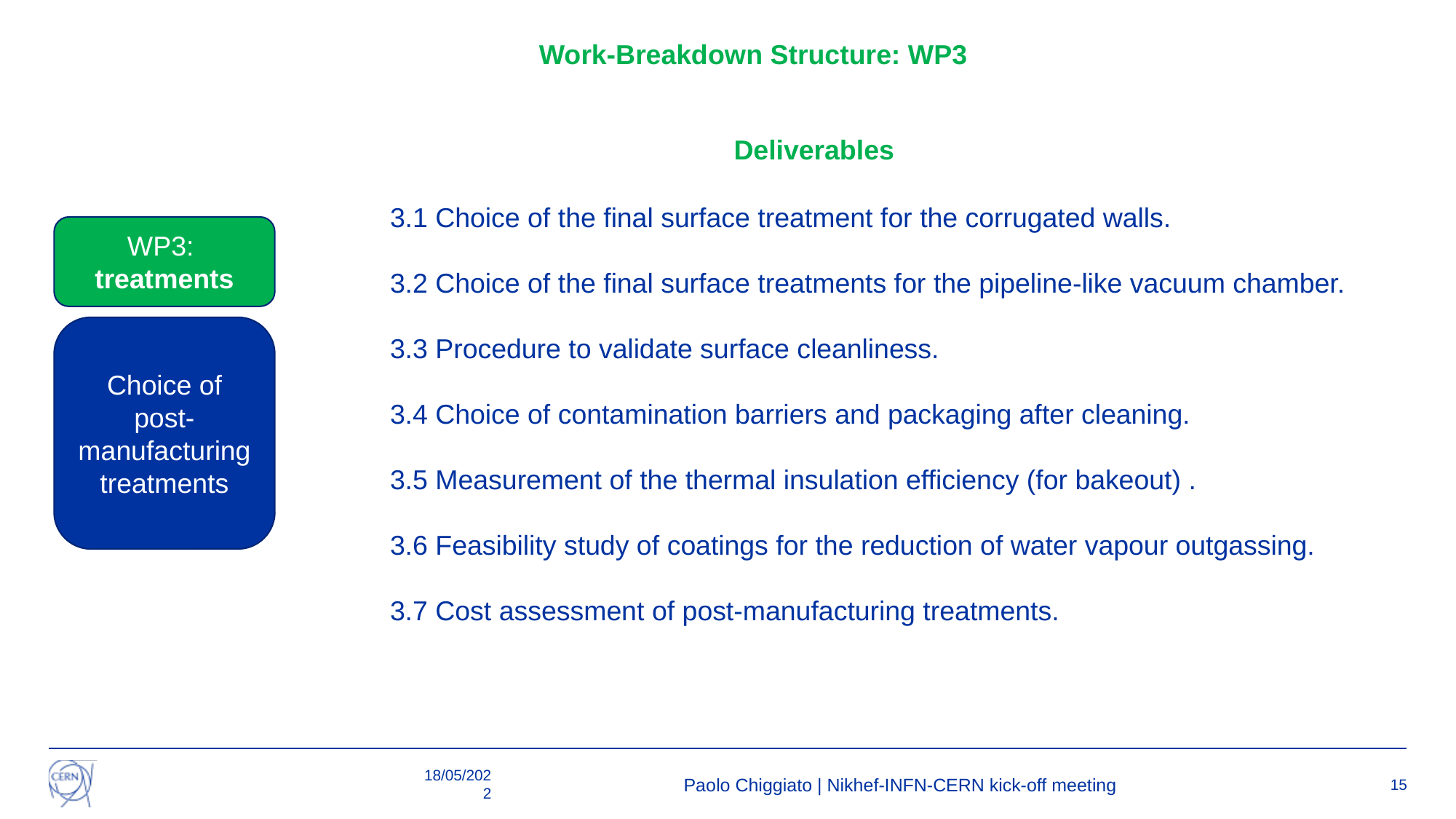

Work-Breakdown Structure: WP3
Deliverables
3.1 Choice of the final surface treatment for the corrugated walls.

3.2 Choice of the final surface treatments for the pipeline-like vacuum chamber.

3.3 Procedure to validate surface cleanliness.

3.4 Choice of contamination barriers and packaging after cleaning.

3.5 Measurement of the thermal insulation efficiency (for bakeout) .

3.6 Feasibility study of coatings for the reduction of water vapour outgassing.

3.7 Cost assessment of post-manufacturing treatments.
WP3:
treatments
Choice of post-manufacturing treatments
18/05/2022
Paolo Chiggiato | Nikhef-INFN-CERN kick-off meeting
15